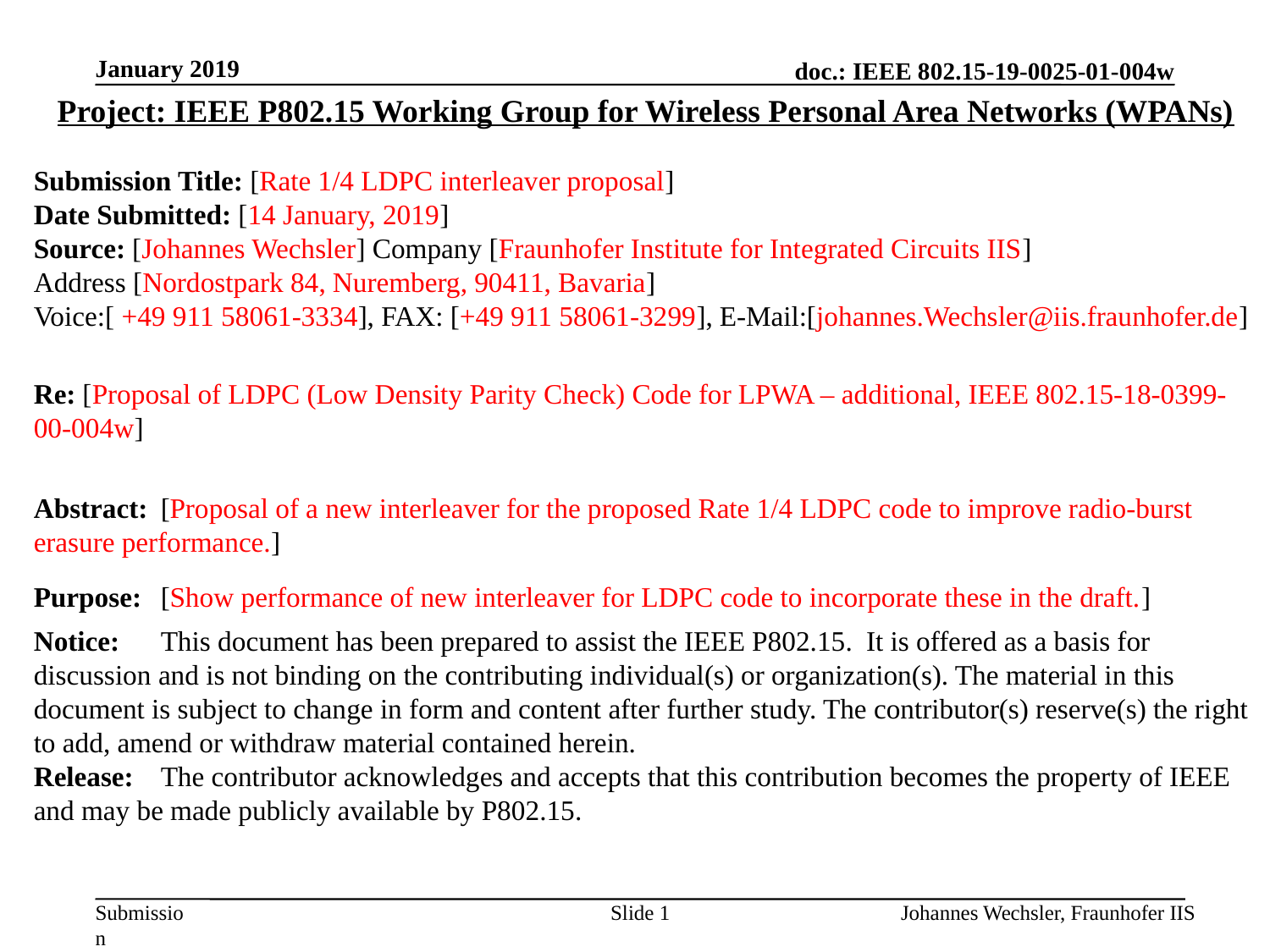

January 2019
Project: IEEE P802.15 Working Group for Wireless Personal Area Networks (WPANs)

Submission Title: [Rate 1/4 LDPC interleaver proposal]
Date Submitted: [14 January, 2019]
Source: [Johannes Wechsler] Company [Fraunhofer Institute for Integrated Circuits IIS]
Address [Nordostpark 84, Nuremberg, 90411, Bavaria]
Voice:[ +49 911 58061-3334], FAX: [+49 911 58061-3299], E-Mail:[johannes.Wechsler@iis.fraunhofer.de]
Re: [Proposal of LDPC (Low Density Parity Check) Code for LPWA – additional, IEEE 802.15-18-0399-00-004w]

Abstract:	[Proposal of a new interleaver for the proposed Rate 1/4 LDPC code to improve radio-burst erasure performance.]
Purpose:	[Show performance of new interleaver for LDPC code to incorporate these in the draft.]
Notice:	This document has been prepared to assist the IEEE P802.15.  It is offered as a basis for discussion and is not binding on the contributing individual(s) or organization(s). The material in this document is subject to change in form and content after further study. The contributor(s) reserve(s) the right to add, amend or withdraw material contained herein.
Release:	The contributor acknowledges and accepts that this contribution becomes the property of IEEE and may be made publicly available by P802.15.
Slide 1
Johannes Wechsler, Fraunhofer IIS